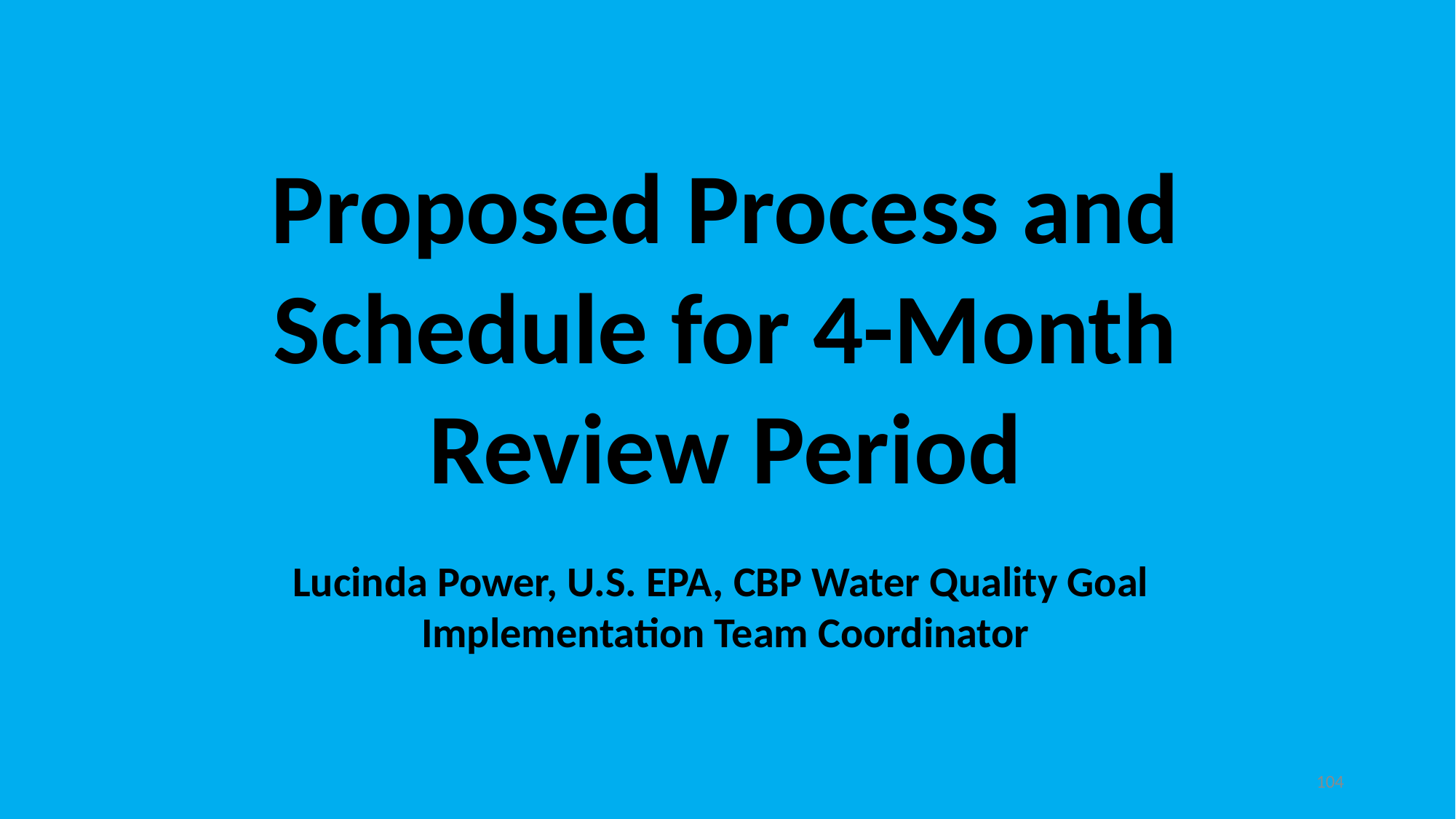

Proposed Process and Schedule for 4-Month Review Period

Lucinda Power, U.S. EPA, CBP Water Quality Goal
Implementation Team Coordinator
104